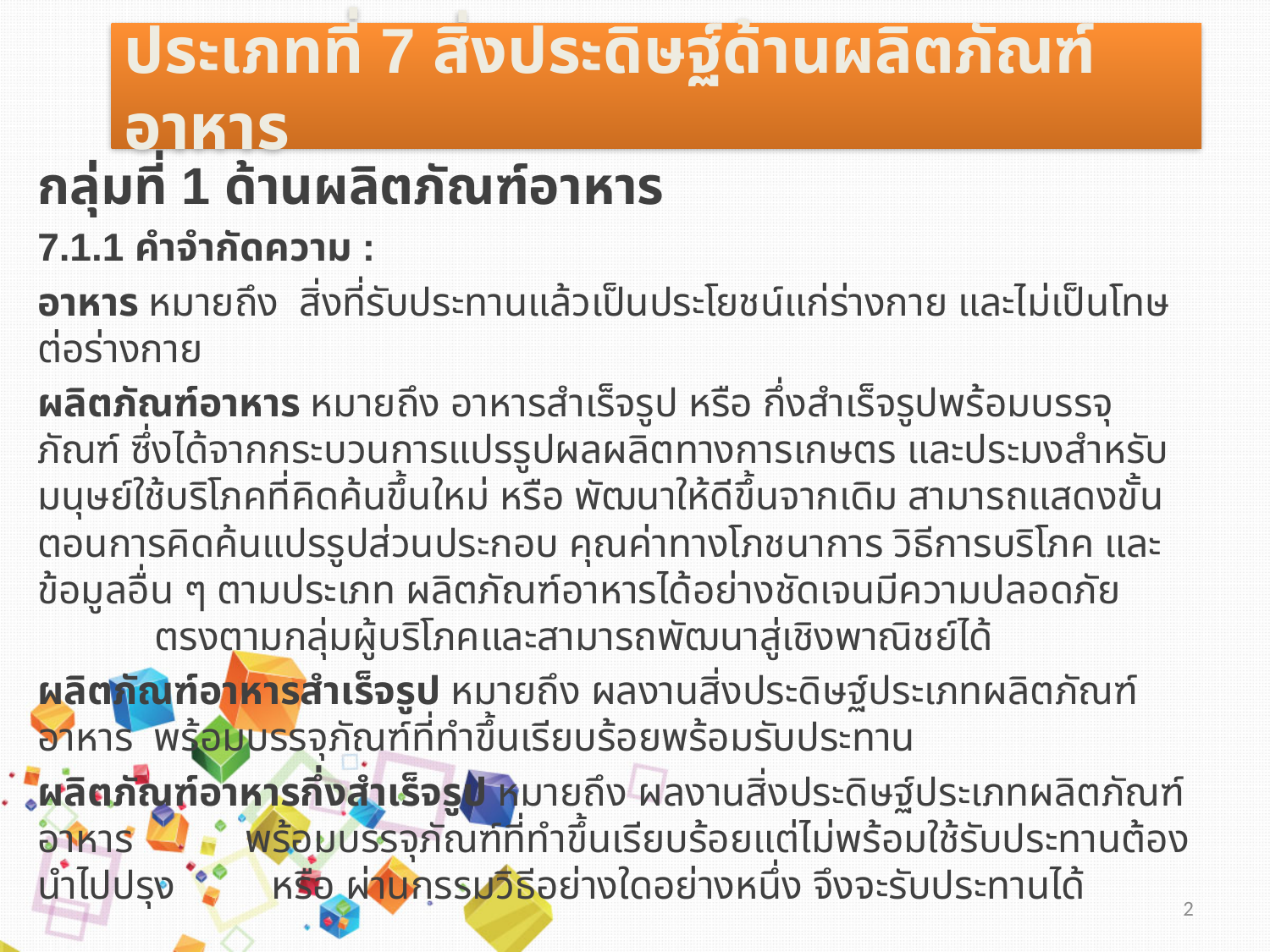

# ประเภทที่ 7 สิ่งประดิษฐ์ด้านผลิตภัณฑ์อาหาร
กลุ่มที่ 1 ด้านผลิตภัณฑ์อาหาร
7.1.1 คำจำกัดความ :
อาหาร หมายถึง  สิ่งที่รับประทานแล้วเป็นประโยชน์แก่ร่างกาย และไม่เป็นโทษต่อร่างกาย
ผลิตภัณฑ์อาหาร หมายถึง อาหารสำเร็จรูป หรือ กึ่งสำเร็จรูปพร้อมบรรจุภัณฑ์ ซึ่งได้จากกระบวนการแปรรูปผลผลิตทางการเกษตร และประมงสำหรับมนุษย์ใช้บริโภคที่คิดค้นขึ้นใหม่ หรือ พัฒนาให้ดีขึ้นจากเดิม สามารถแสดงขั้นตอนการคิดค้นแปรรูปส่วนประกอบ คุณค่าทางโภชนาการ วิธีการบริโภค และข้อมูลอื่น ๆ ตามประเภท ผลิตภัณฑ์อาหารได้อย่างชัดเจนมีความปลอดภัย 	ตรงตามกลุ่มผู้บริโภคและสามารถพัฒนาสู่เชิงพาณิชย์ได้
ผลิตภัณฑ์อาหารสำเร็จรูป หมายถึง ผลงานสิ่งประดิษฐ์ประเภทผลิตภัณฑ์อาหาร  พร้อมบรรจุภัณฑ์ที่ทำขึ้นเรียบร้อยพร้อมรับประทาน
ผลิตภัณฑ์อาหารกึ่งสำเร็จรูป หมายถึง ผลงานสิ่งประดิษฐ์ประเภทผลิตภัณฑ์อาหาร           พร้อมบรรจุภัณฑ์ที่ทำขึ้นเรียบร้อยแต่ไม่พร้อมใช้รับประทานต้องนำไปปรุง 	หรือ ผ่านกรรมวิธีอย่างใดอย่างหนึ่ง จึงจะรับประทานได้

2